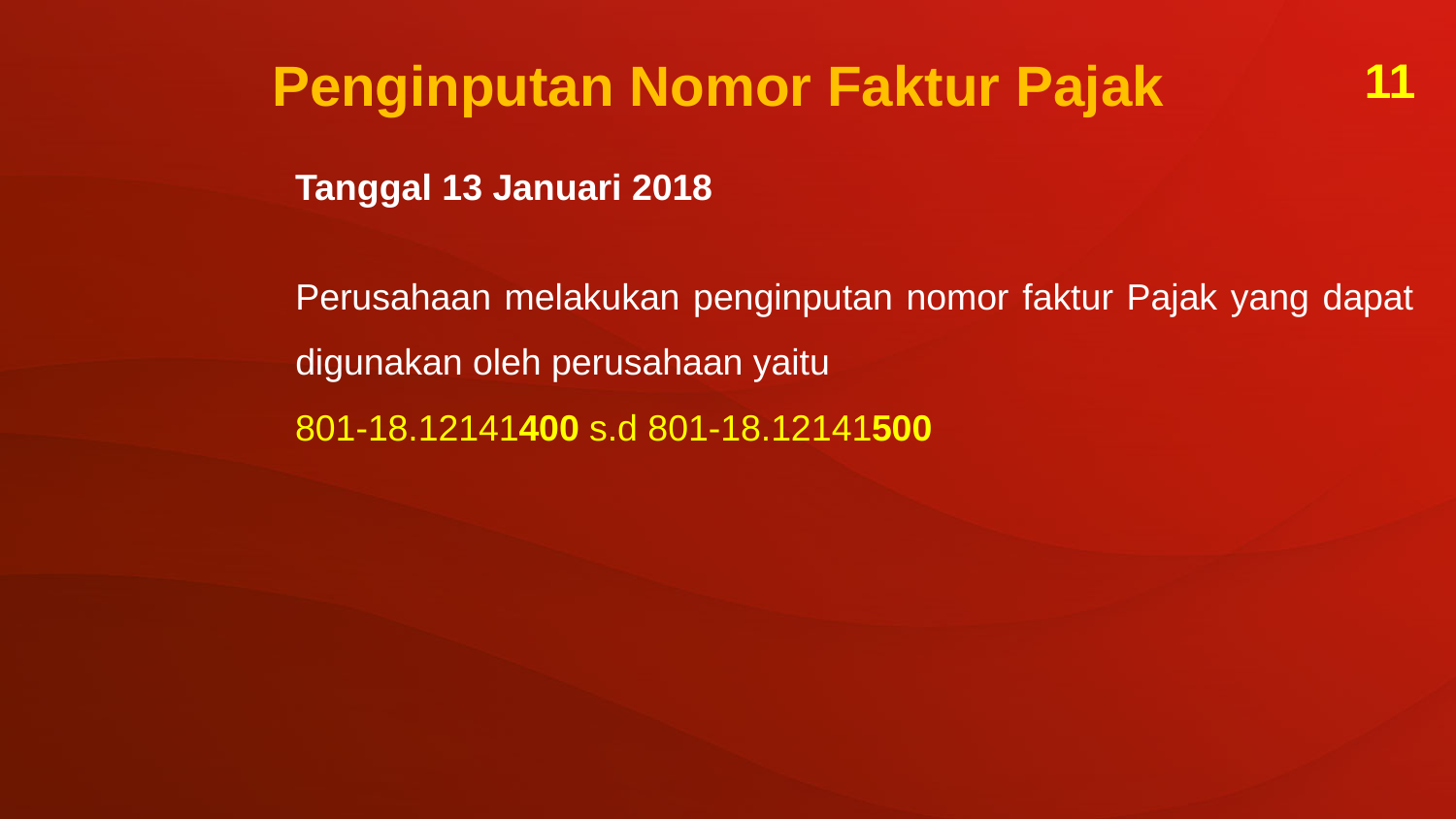

Penginputan Nomor Faktur Pajak
11
Tanggal 13 Januari 2018

Perusahaan melakukan penginputan nomor faktur Pajak yang dapat digunakan oleh perusahaan yaitu
801-18.12141400 s.d 801-18.12141500